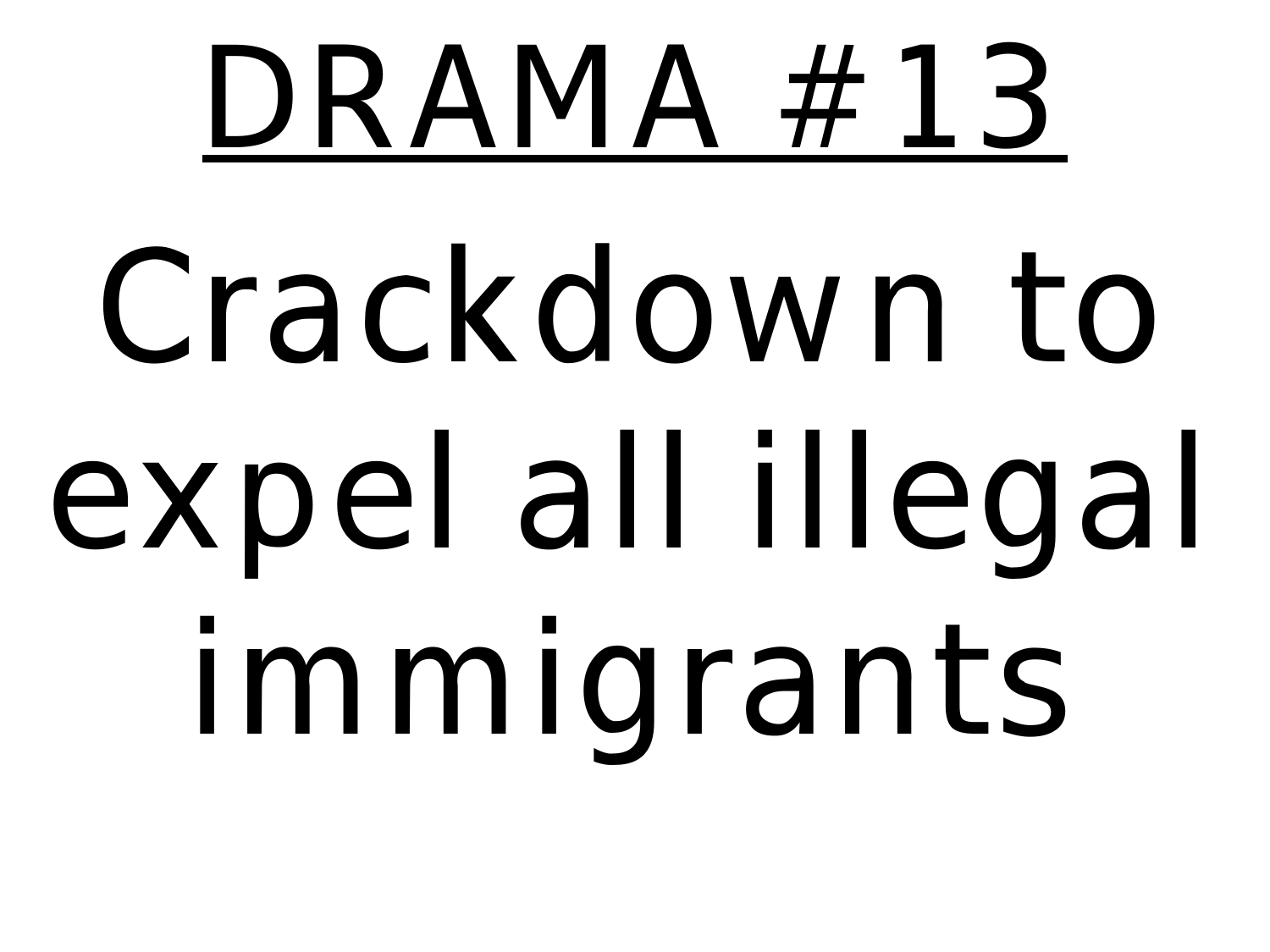

DRAMA #13
Crackdown to expel all illegal immigrants